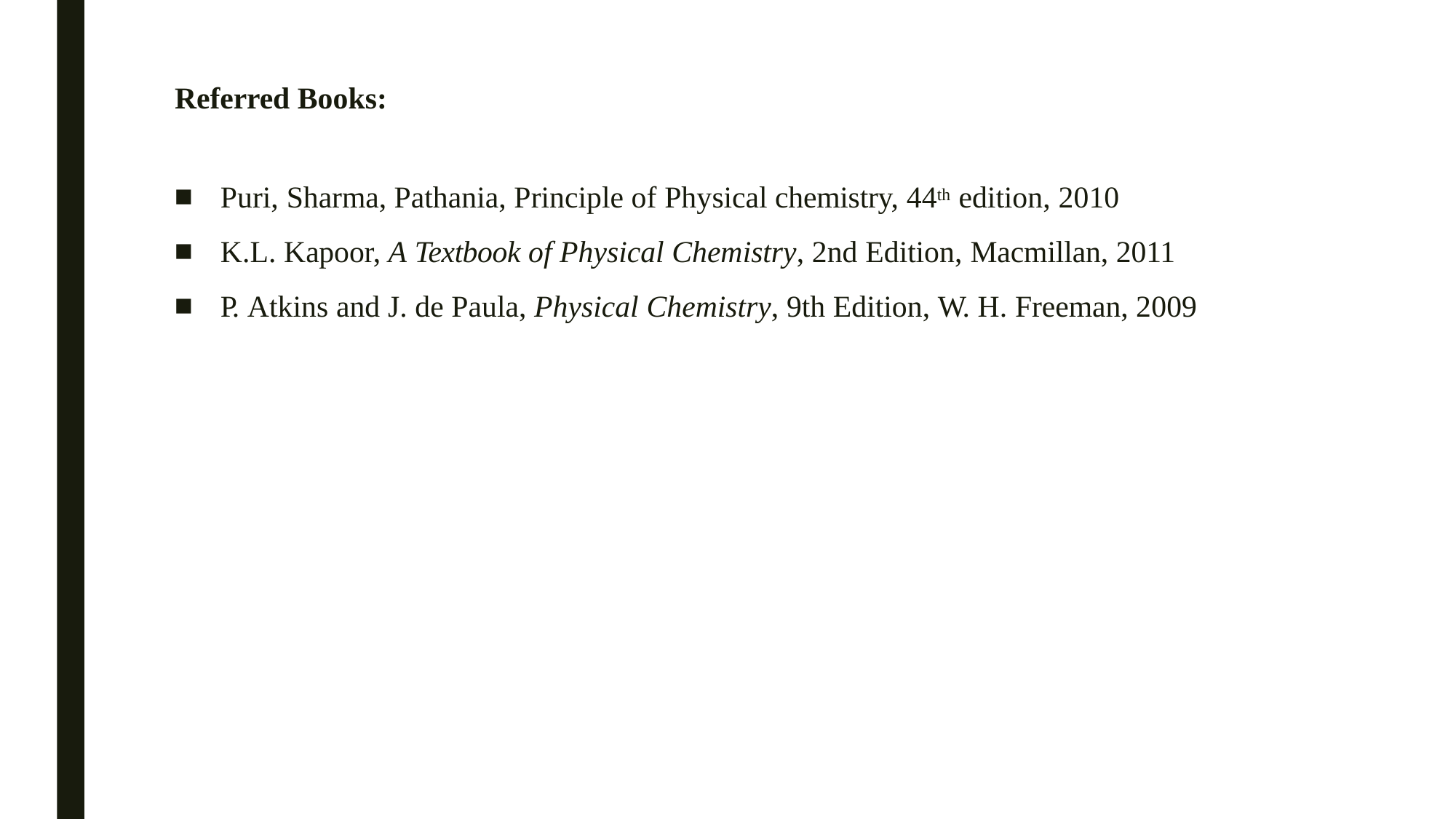

Referred Books:

Puri, Sharma, Pathania, Principle of Physical chemistry, 44th edition, 2010
K.L. Kapoor, A Textbook of Physical Chemistry, 2nd Edition, Macmillan, 2011
P. Atkins and J. de Paula, Physical Chemistry, 9th Edition, W. H. Freeman, 2009